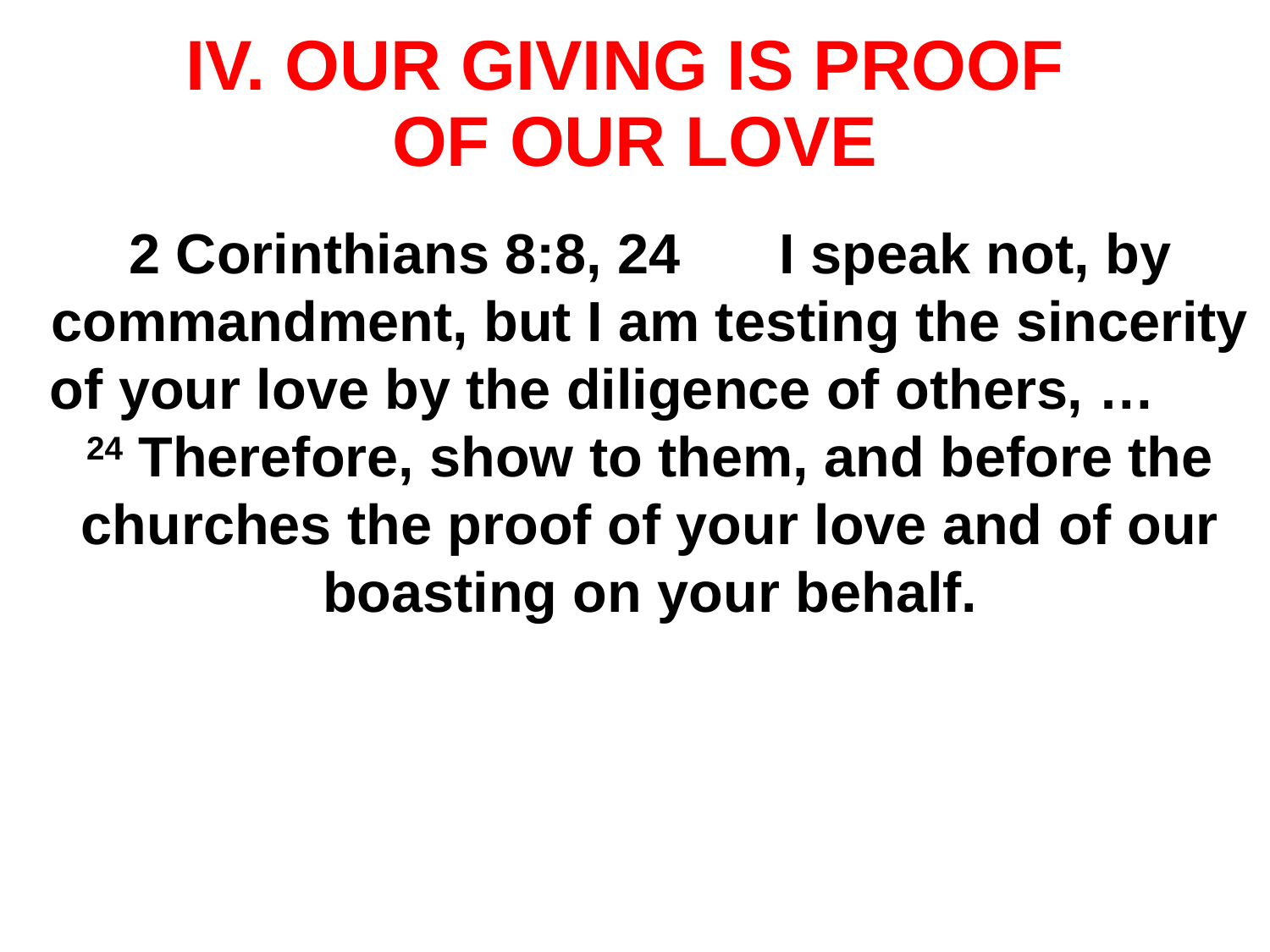

# IV. OUR GIVING IS PROOF OF OUR LOVE
2 Corinthians 8:8, 24	 I speak not, by commandment, but I am testing the sincerity of your love by the diligence of others, …       24 Therefore, show to them, and before the churches the proof of your love and of our boasting on your behalf.